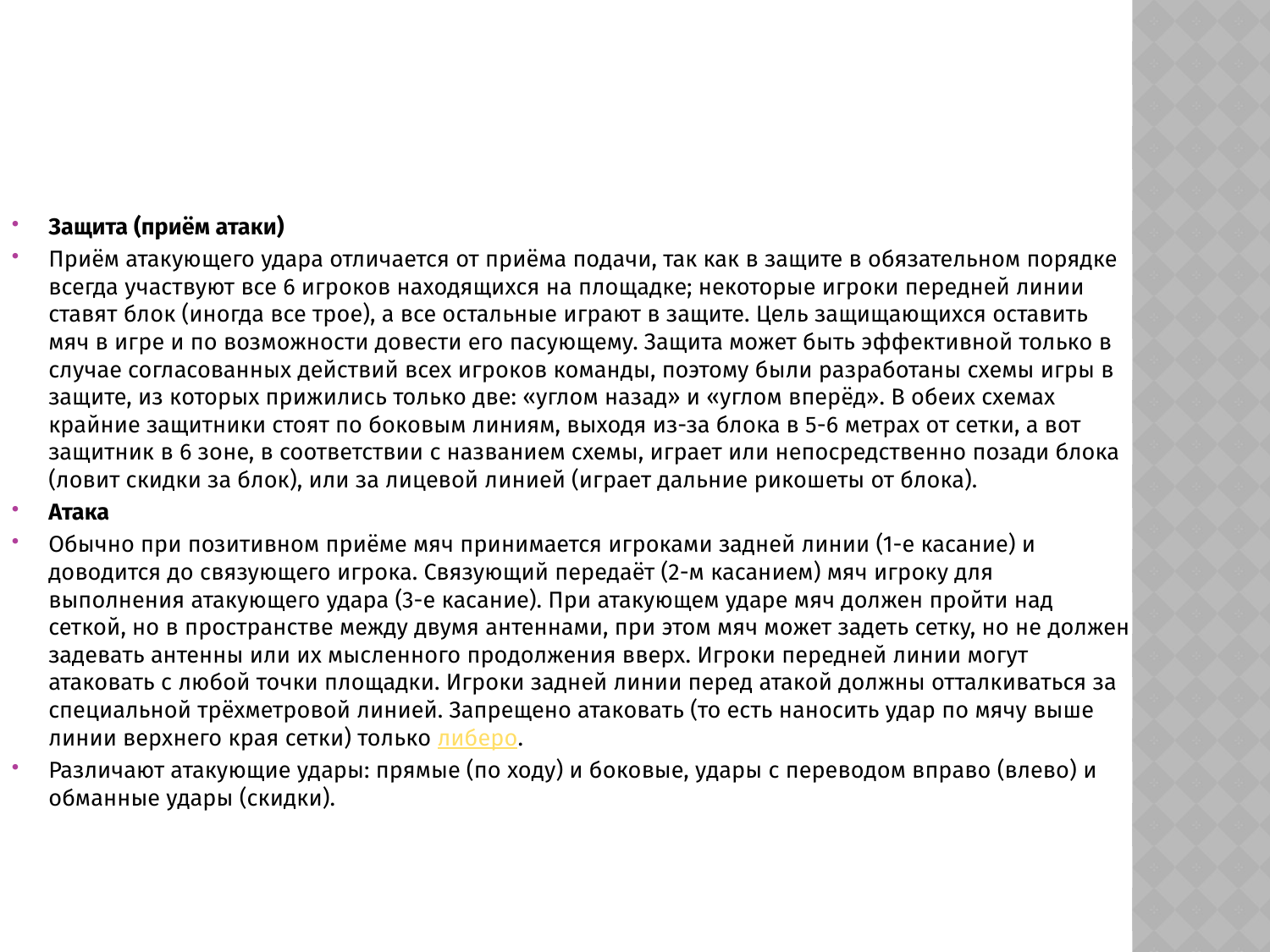

Защита (приём атаки)
Приём атакующего удара отличается от приёма подачи, так как в защите в обязательном порядке всегда участвуют все 6 игроков находящихся на площадке; некоторые игроки передней линии ставят блок (иногда все трое), а все остальные играют в защите. Цель защищающихся оставить мяч в игре и по возможности довести его пасующему. Защита может быть эффективной только в случае согласованных действий всех игроков команды, поэтому были разработаны схемы игры в защите, из которых прижились только две: «углом назад» и «углом вперёд». В обеих схемах крайние защитники стоят по боковым линиям, выходя из-за блока в 5-6 метрах от сетки, а вот защитник в 6 зоне, в соответствии с названием схемы, играет или непосредственно позади блока (ловит скидки за блок), или за лицевой линией (играет дальние рикошеты от блока).
Атака
Обычно при позитивном приёме мяч принимается игроками задней линии (1-е касание) и доводится до связующего игрока. Связующий передаёт (2-м касанием) мяч игроку для выполнения атакующего удара (3-е касание). При атакующем ударе мяч должен пройти над сеткой, но в пространстве между двумя антеннами, при этом мяч может задеть сетку, но не должен задевать антенны или их мысленного продолжения вверх. Игроки передней линии могут атаковать с любой точки площадки. Игроки задней линии перед атакой должны отталкиваться за специальной трёхметровой линией. Запрещено атаковать (то есть наносить удар по мячу выше линии верхнего края сетки) только либеро.
Различают атакующие удары: прямые (по ходу) и боковые, удары с переводом вправо (влево) и обманные удары (скидки).